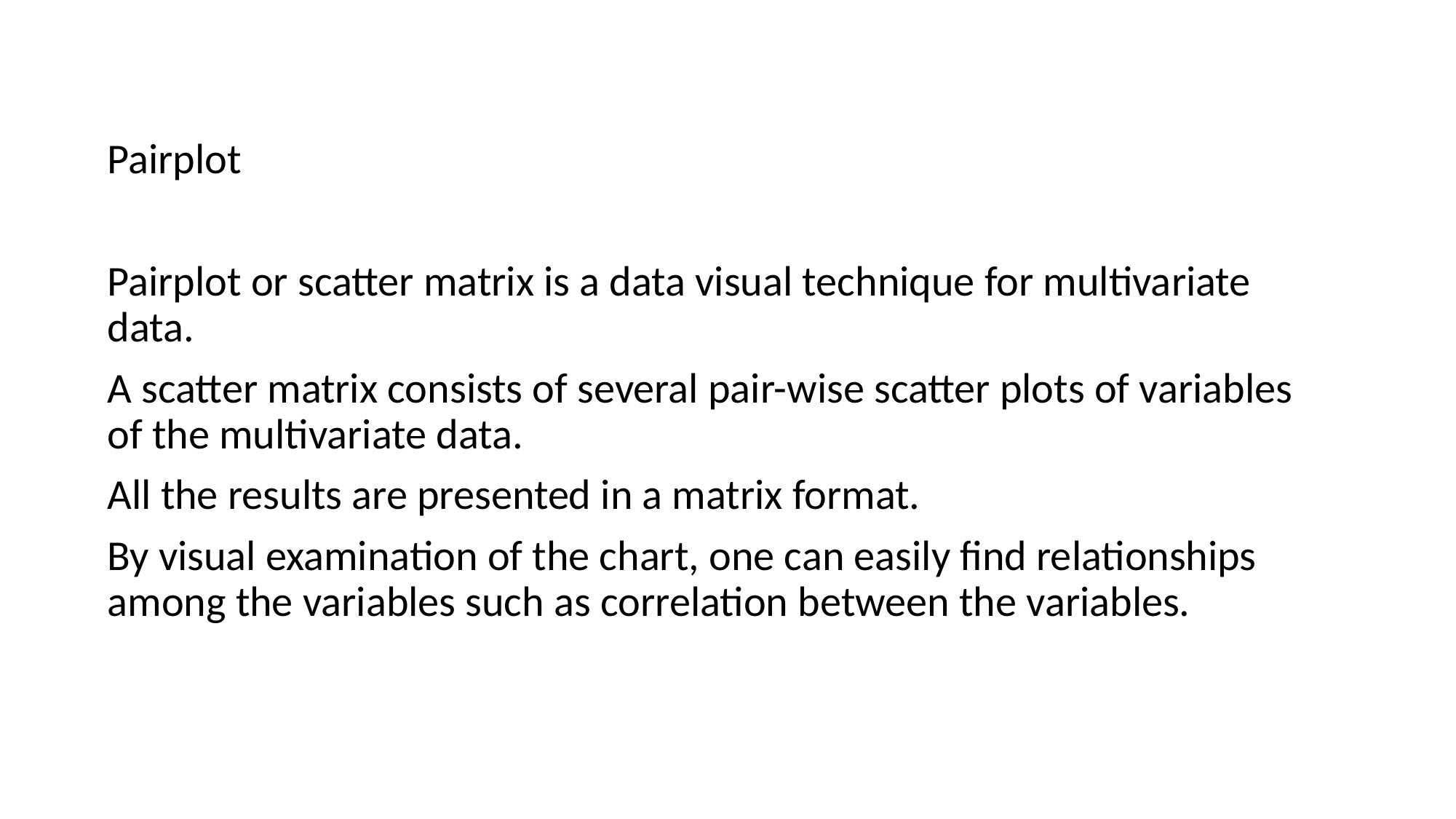

Pairplot

Pairplot or scatter matrix is a data visual technique for multivariate data.
A scatter matrix consists of several pair-wise scatter plots of variables of the multivariate data.
All the results are presented in a matrix format.
By visual examination of the chart, one can easily find relationships among the variables such as correlation between the variables.